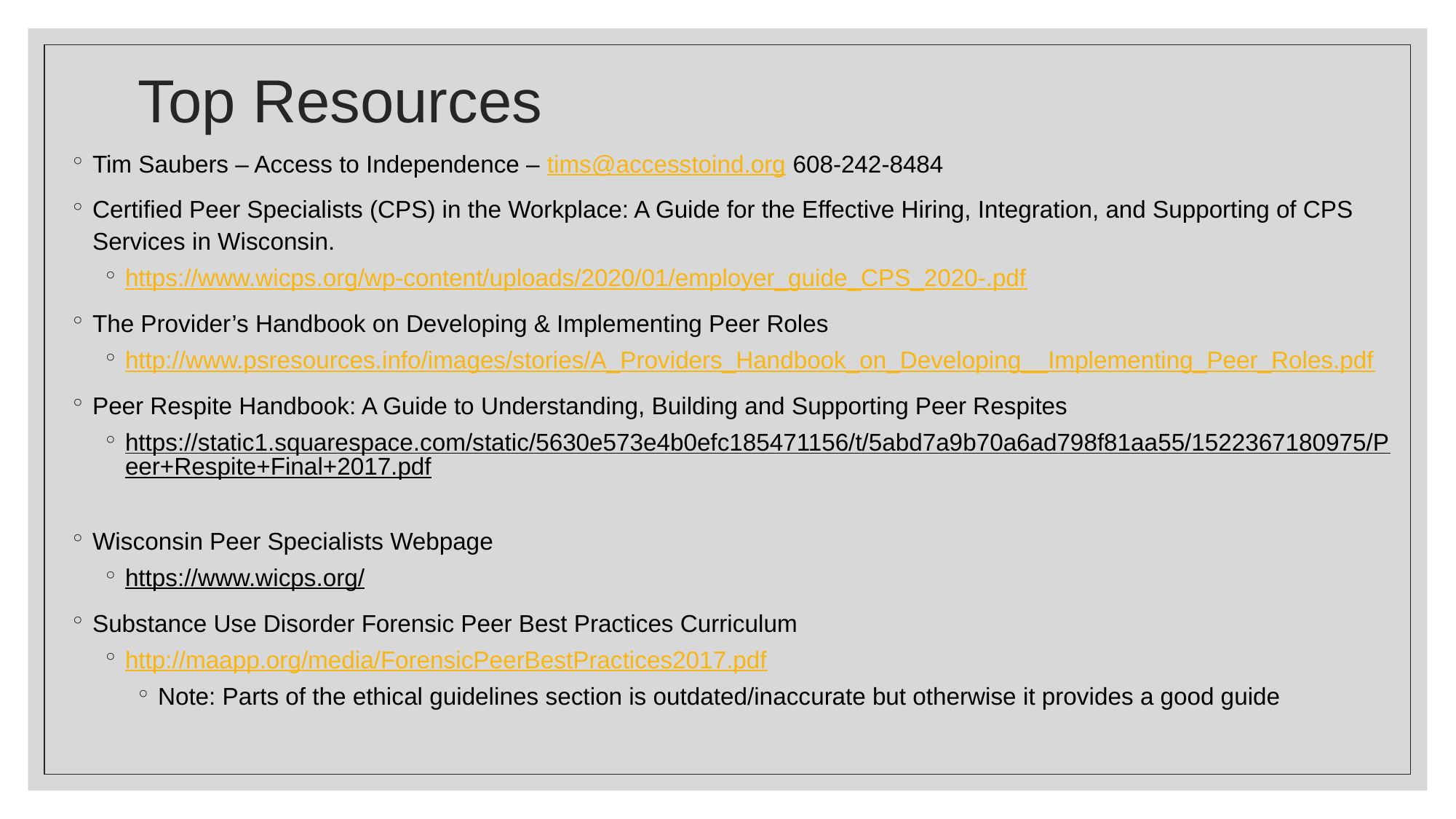

# Top Resources
Tim Saubers – Access to Independence – tims@accesstoind.org 608-242-8484
Certified Peer Specialists (CPS) in the Workplace: A Guide for the Effective Hiring, Integration, and Supporting of CPS Services in Wisconsin.
https://www.wicps.org/wp-content/uploads/2020/01/employer_guide_CPS_2020-.pdf
The Provider’s Handbook on Developing & Implementing Peer Roles
http://www.psresources.info/images/stories/A_Providers_Handbook_on_Developing__Implementing_Peer_Roles.pdf
Peer Respite Handbook: A Guide to Understanding, Building and Supporting Peer Respites
https://static1.squarespace.com/static/5630e573e4b0efc185471156/t/5abd7a9b70a6ad798f81aa55/1522367180975/Peer+Respite+Final+2017.pdf
Wisconsin Peer Specialists Webpage
https://www.wicps.org/
Substance Use Disorder Forensic Peer Best Practices Curriculum
http://maapp.org/media/ForensicPeerBestPractices2017.pdf
Note: Parts of the ethical guidelines section is outdated/inaccurate but otherwise it provides a good guide